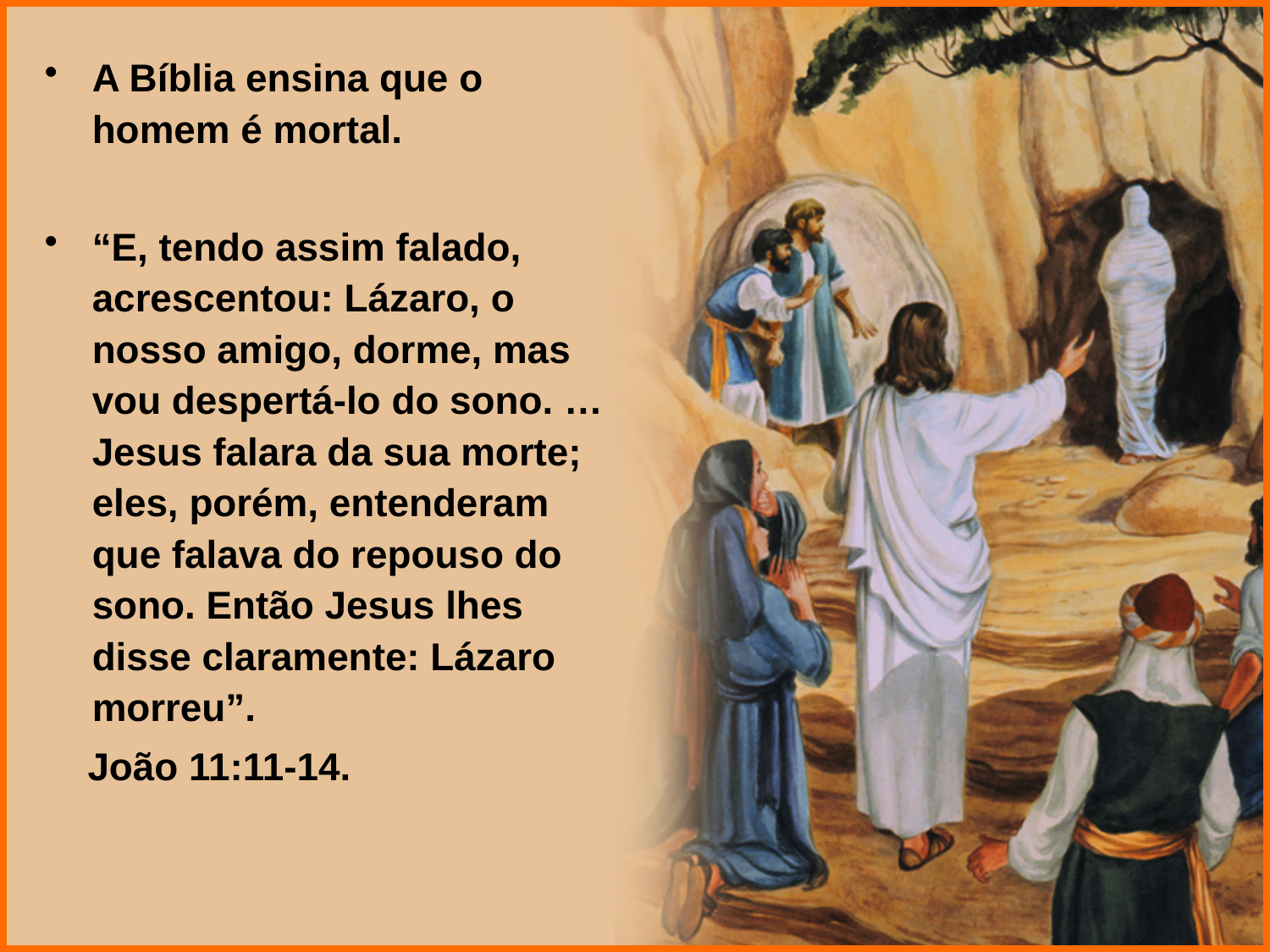

A Bíblia ensina que o homem é mortal.

“E, tendo assim falado, acrescentou: Lázaro, o nosso amigo, dorme, mas vou despertá-lo do sono. …Jesus falara da sua morte; eles, porém, entenderam que falava do repouso do sono. Então Jesus lhes disse claramente: Lázaro morreu”.
    João 11:11-14.